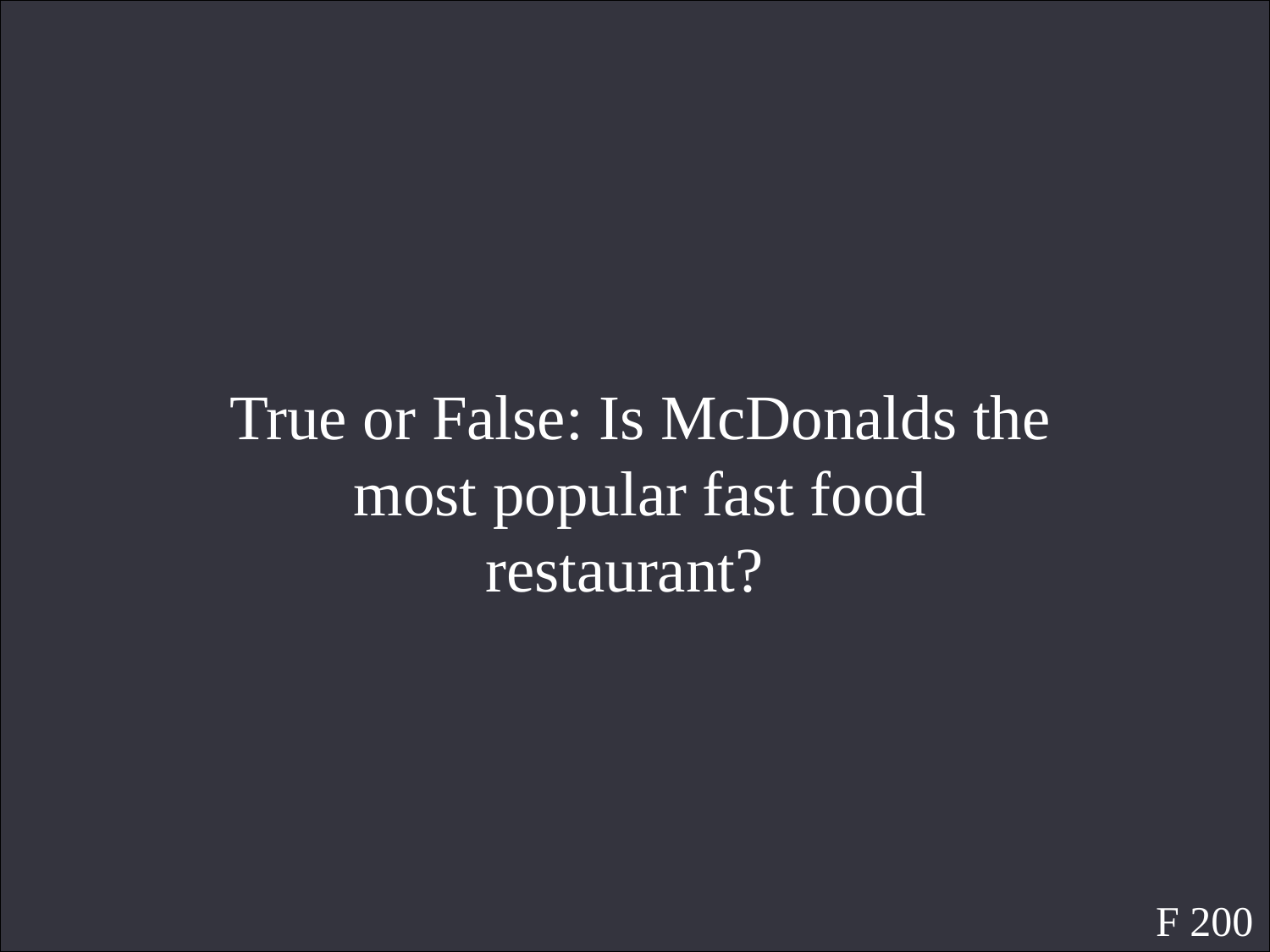

True or False: Is McDonalds the most popular fast food restaurant?
F 200